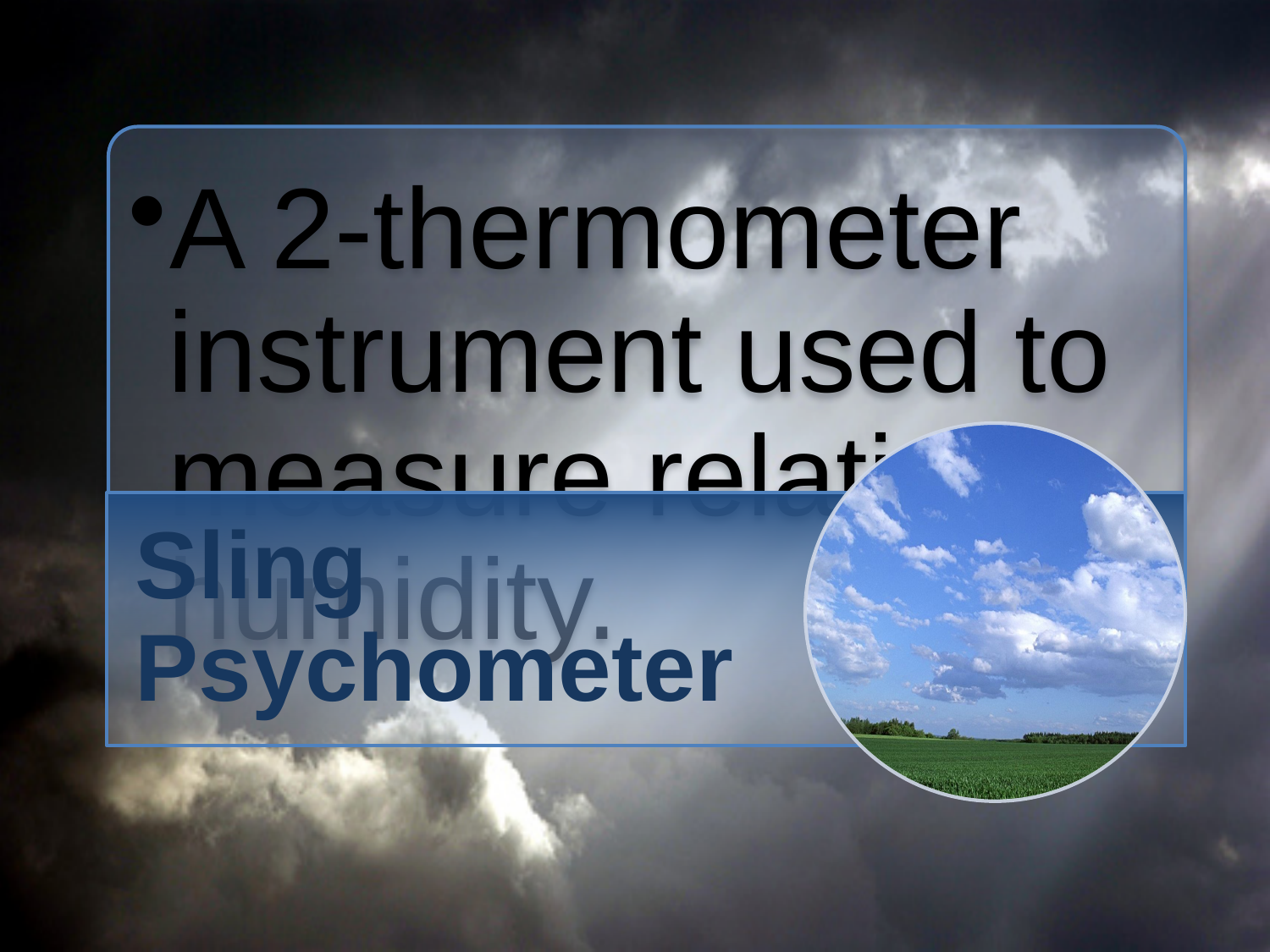

A 2-thermometer instrument used to measure relative humidity.
Sling Psychometer